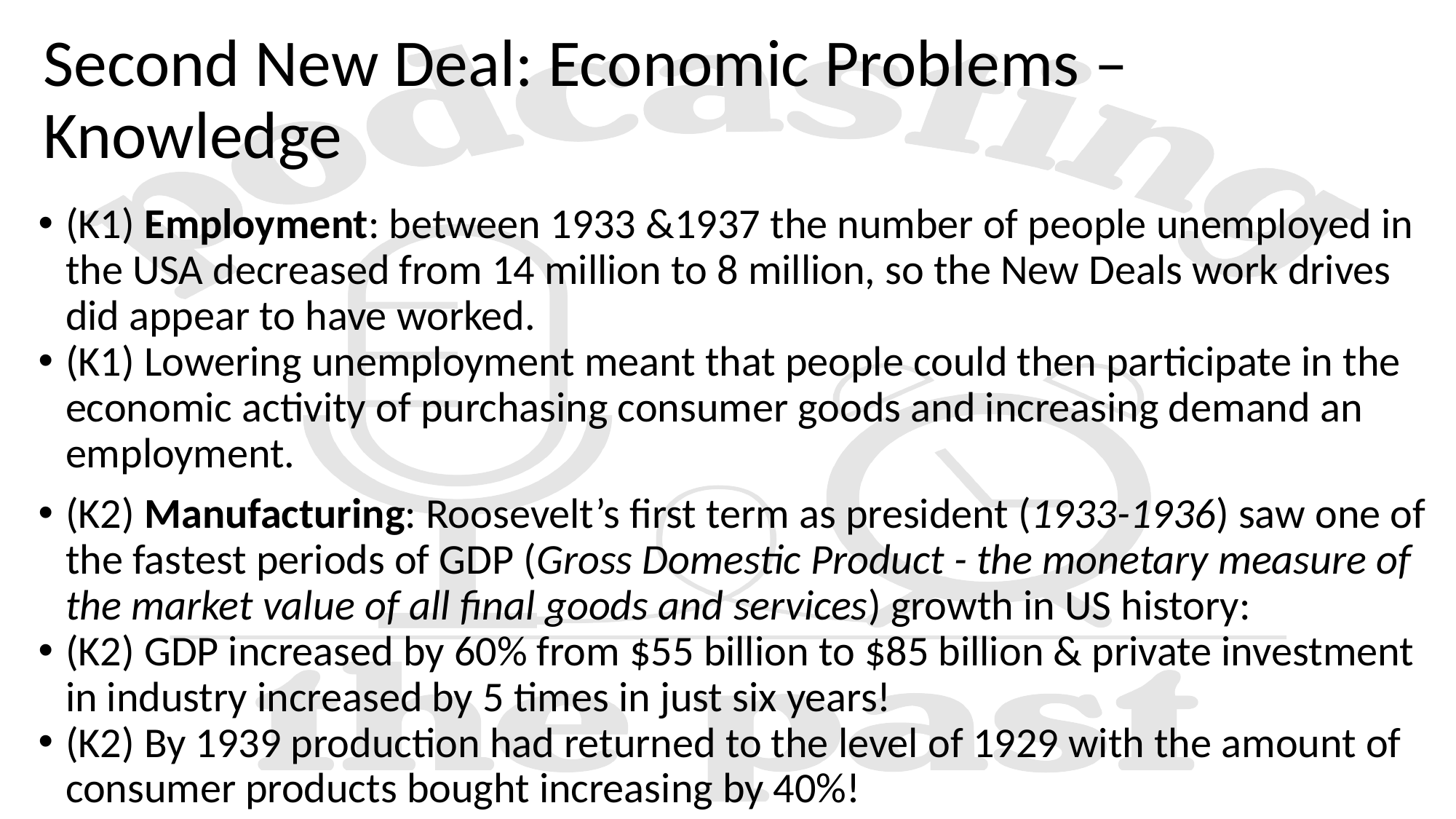

# Second New Deal: Economic Problems – Knowledge
(K1) Employment: between 1933 &1937 the number of people unemployed in the USA decreased from 14 million to 8 million, so the New Deals work drives did appear to have worked.
(K1) Lowering unemployment meant that people could then participate in the economic activity of purchasing consumer goods and increasing demand an employment.
(K2) Manufacturing: Roosevelt’s first term as president (1933-1936) saw one of the fastest periods of GDP (Gross Domestic Product - the monetary measure of the market value of all final goods and services) growth in US history:
(K2) GDP increased by 60% from $55 billion to $85 billion & private investment in industry increased by 5 times in just six years!
(K2) By 1939 production had returned to the level of 1929 with the amount of consumer products bought increasing by 40%!